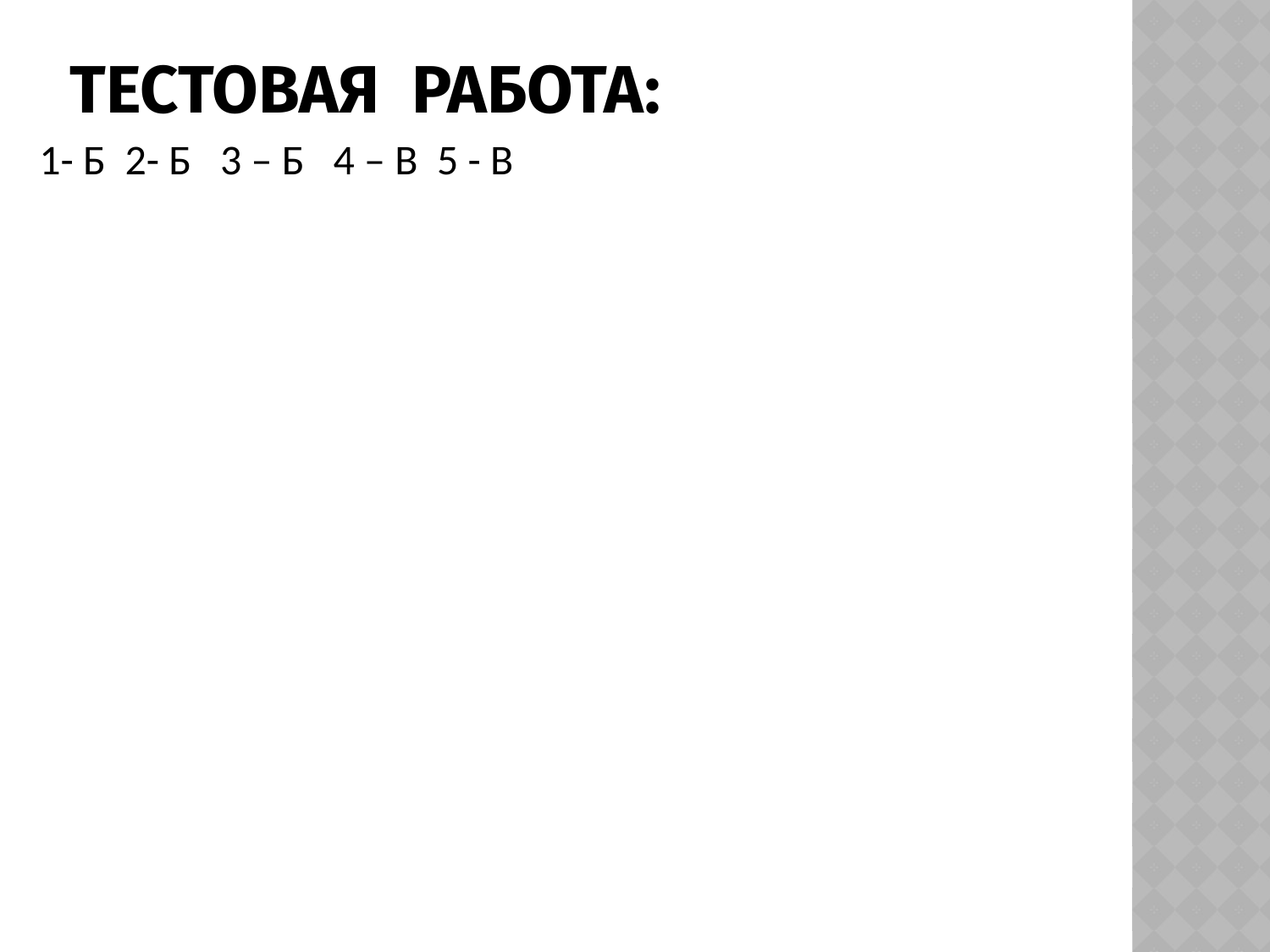

# Тестовая  работа:
1- Б  2- Б   3 – Б   4 – В  5 - В